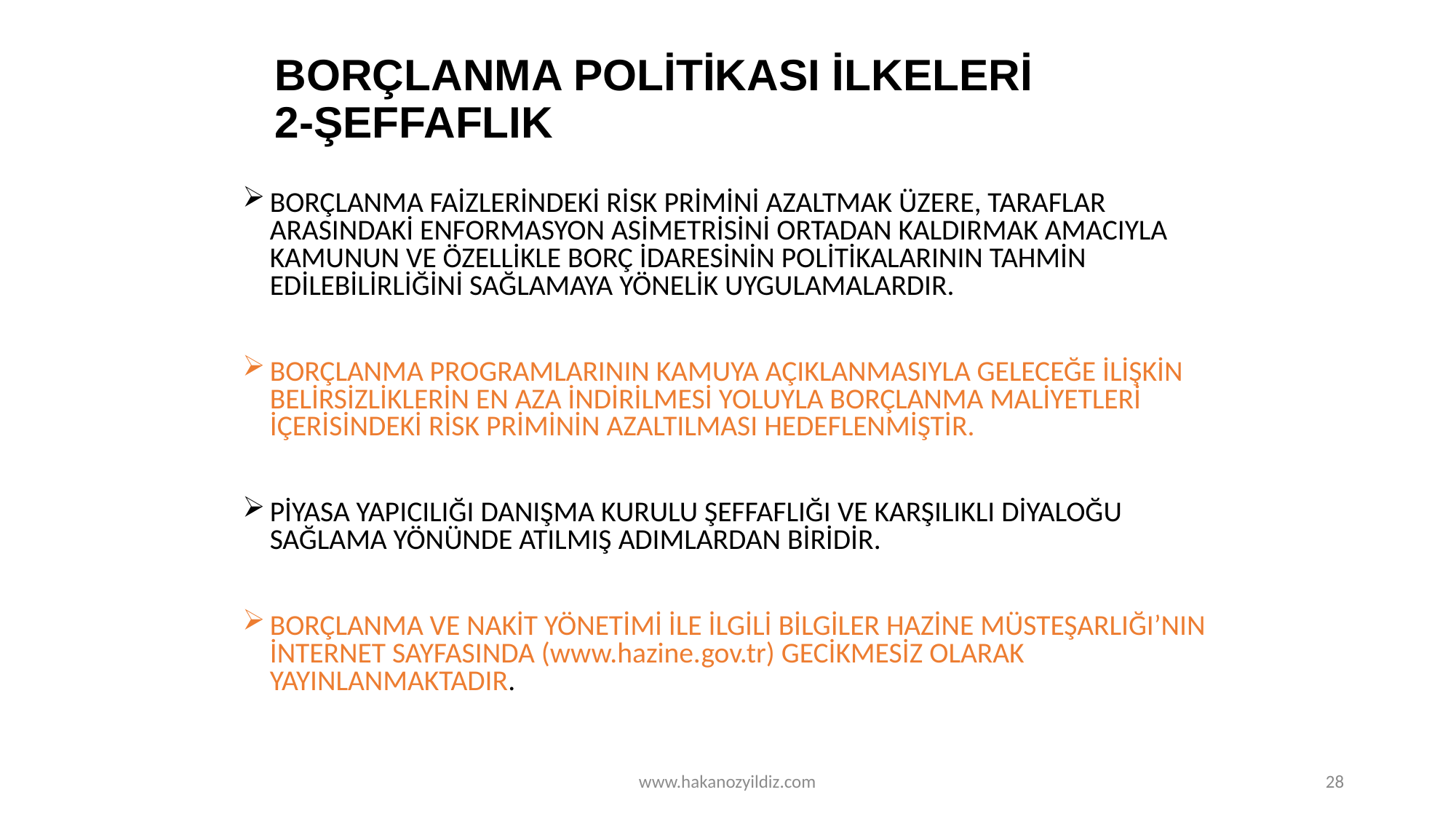

# BORÇLANMA POLİTİKASI İLKELERİ 2-ŞEFFAFLIK
BORÇLANMA FAİZLERİNDEKİ RİSK PRİMİNİ AZALTMAK ÜZERE, TARAFLAR ARASINDAKİ ENFORMASYON ASİMETRİSİNİ ORTADAN KALDIRMAK AMACIYLA KAMUNUN VE ÖZELLİKLE BORÇ İDARESİNİN POLİTİKALARININ TAHMİN EDİLEBİLİRLİĞİNİ SAĞLAMAYA YÖNELİK UYGULAMALARDIR.

BORÇLANMA PROGRAMLARININ KAMUYA AÇIKLANMASIYLA GELECEĞE İLİŞKİN BELİRSİZLİKLERİN EN AZA İNDİRİLMESİ YOLUYLA BORÇLANMA MALİYETLERİ İÇERİSİNDEKİ RİSK PRİMİNİN AZALTILMASI HEDEFLENMİŞTİR.

PİYASA YAPICILIĞI DANIŞMA KURULU ŞEFFAFLIĞI VE KARŞILIKLI DİYALOĞU SAĞLAMA YÖNÜNDE ATILMIŞ ADIMLARDAN BİRİDİR.

BORÇLANMA VE NAKİT YÖNETİMİ İLE İLGİLİ BİLGİLER HAZİNE MÜSTEŞARLIĞI’NIN İNTERNET SAYFASINDA (www.hazine.gov.tr) GECİKMESİZ OLARAK YAYINLANMAKTADIR.

www.hakanozyildiz.com
28